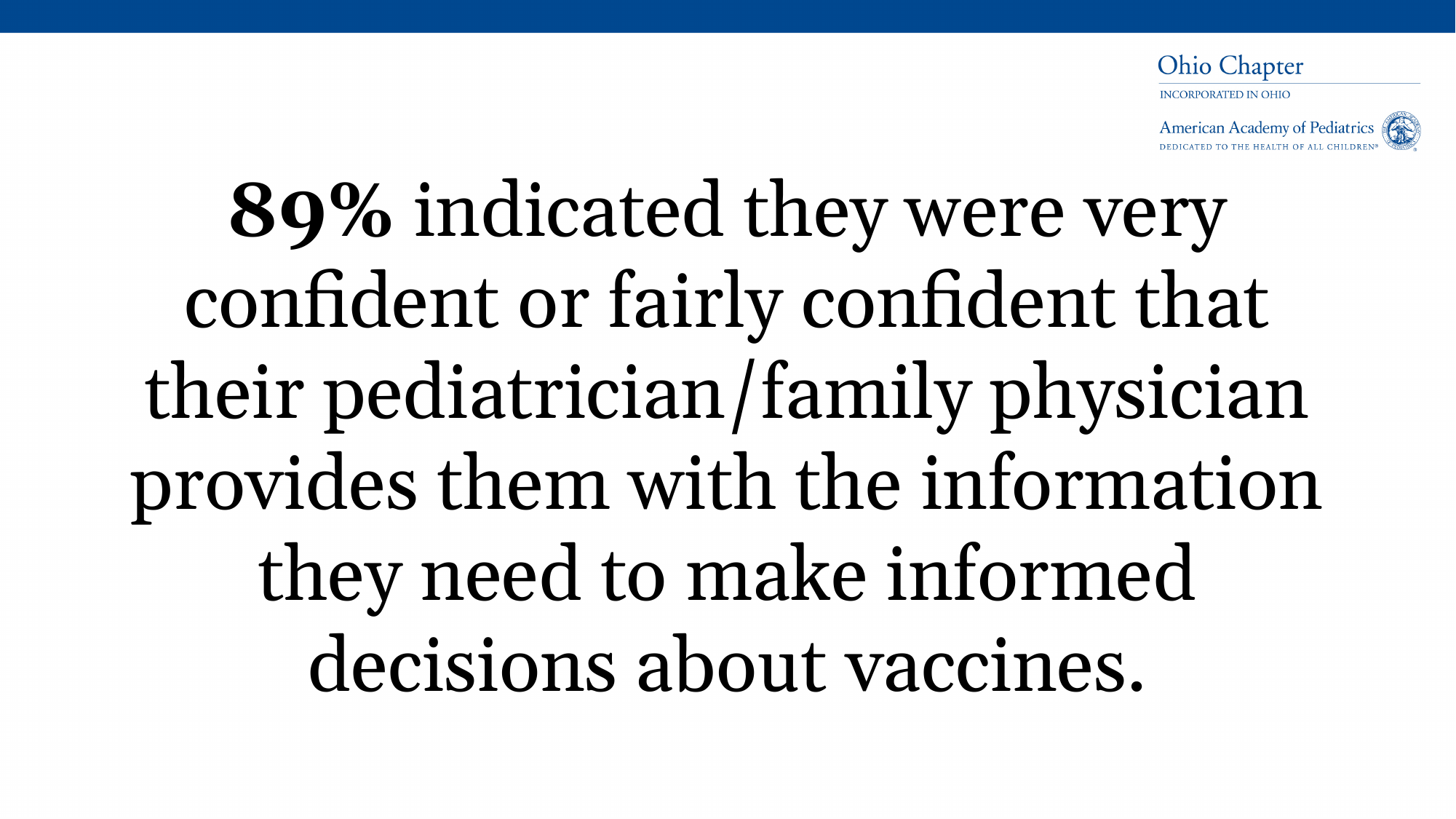

89% indicated they were very confident or fairly confident that their pediatrician/family physician provides them with the information they need to make informed decisions about vaccines.